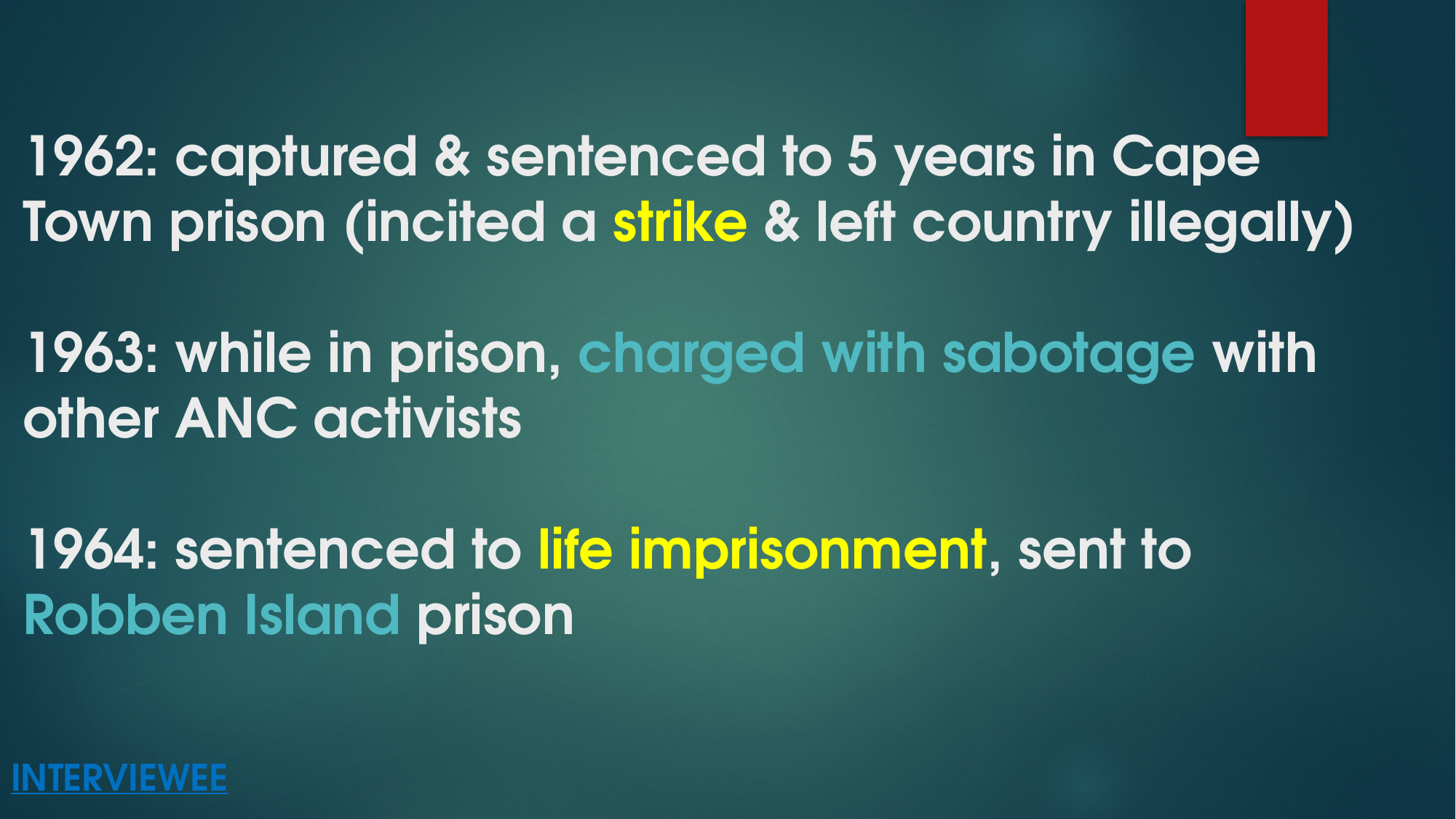

# 1962: captured & sentenced to 5 years in Cape Town prison (incited a strike & left country illegally) 1963: while in prison, charged with sabotage with other ANC activists 1964: sentenced to life imprisonment, sent to Robben Island prison
interviewee